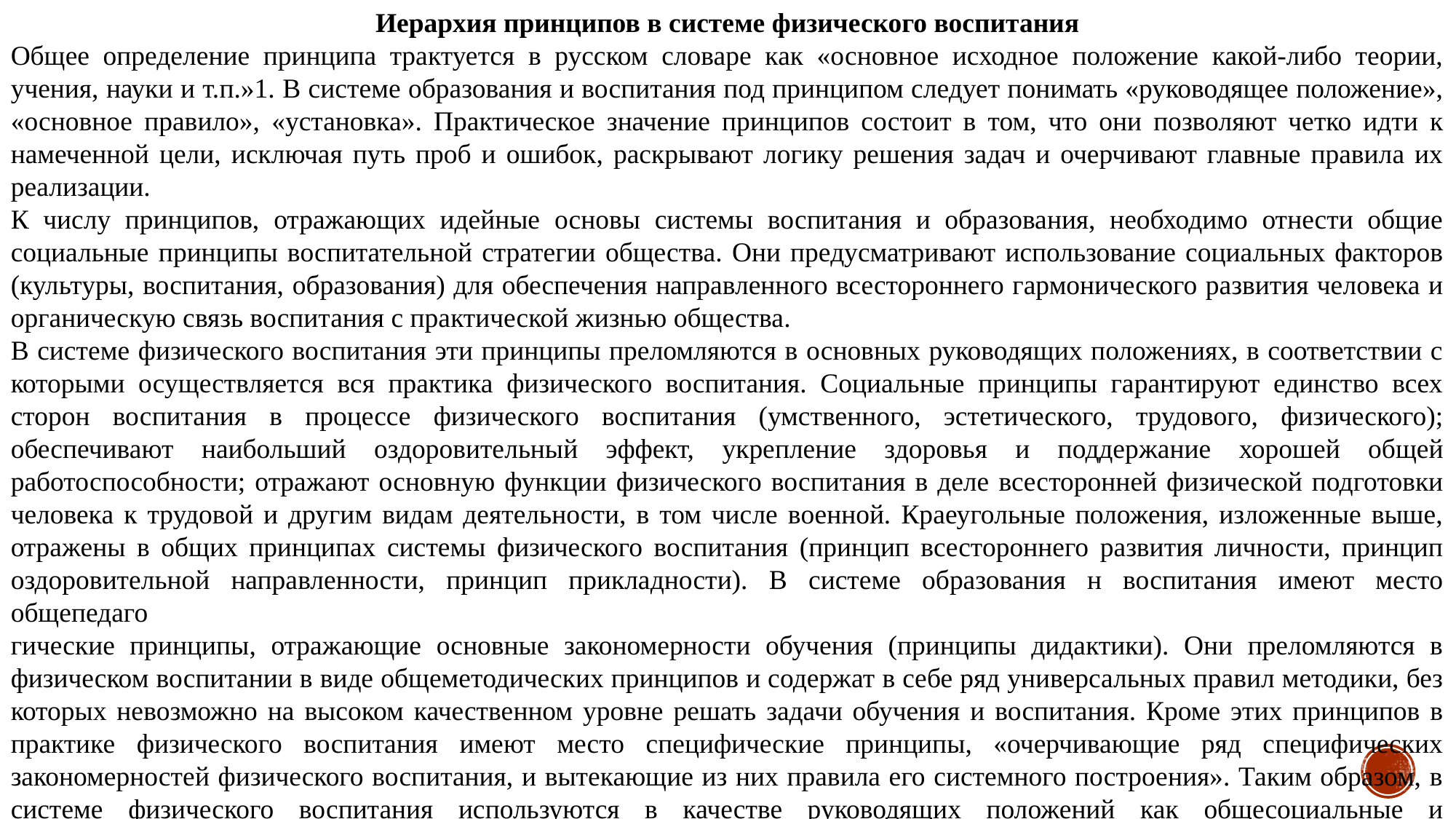

Иерархия принципов в системе физического воспитания
Общее определение принципа трактуется в русском словаре как «основное исходное положение какой-либо теории, учения, науки и т.п.»1. В системе образования и воспитания под принципом следует понимать «руководящее положение», «основное правило», «установка». Практическое значение принципов состоит в том, что они позволяют четко идти к намеченной цели, исключая путь проб и ошибок, раскрывают логику решения задач и очерчивают главные правила их реализации.
К числу принципов, отражающих идейные основы системы воспитания и образования, необходимо отнести общие социальные принципы воспитательной стратегии общества. Они предусматривают использование социальных факторов (культуры, воспитания, образования) для обеспечения направленного всестороннего гармонического развития человека и органическую связь воспитания с практической жизнью общества.
В системе физического воспитания эти принципы преломляются в основных руководящих положениях, в соответствии с которыми осуществляется вся практика физического воспитания. Социальные принципы гарантируют единство всех сторон воспитания в процессе физического воспитания (умственного, эстетического, трудового, физического); обеспечивают наибольший оздоровительный эффект, укрепление здоровья и поддержание хорошей общей работоспособности; отражают основную функции физического воспитания в деле всесторонней физической подготовки человека к трудовой и другим видам деятельности, в том числе военной. Краеугольные положения, изложенные выше, отражены в общих принципах системы физического воспитания (принцип всестороннего развития личности, принцип оздоровительной направленности, принцип прикладности). В системе образования н воспитания имеют место общепедаго
гические принципы, отражающие основные закономерности обучения (принципы дидактики). Они преломляются в физическом воспитании в виде общеметодических принципов и содержат в себе ряд универсальных правил методики, без которых невозможно на высоком качественном уровне решать задачи обучения и воспитания. Кроме этих принципов в практике физического воспитания имеют место специфические принципы, «очерчивающие ряд специфических закономерностей физического воспитания, и вытекающие из них правила его системного построения». Таким образом, в системе физического воспитания используются в качестве руководящих положений как общесоциальные и общепедагогические, так и общеметодические и специфические принципы.